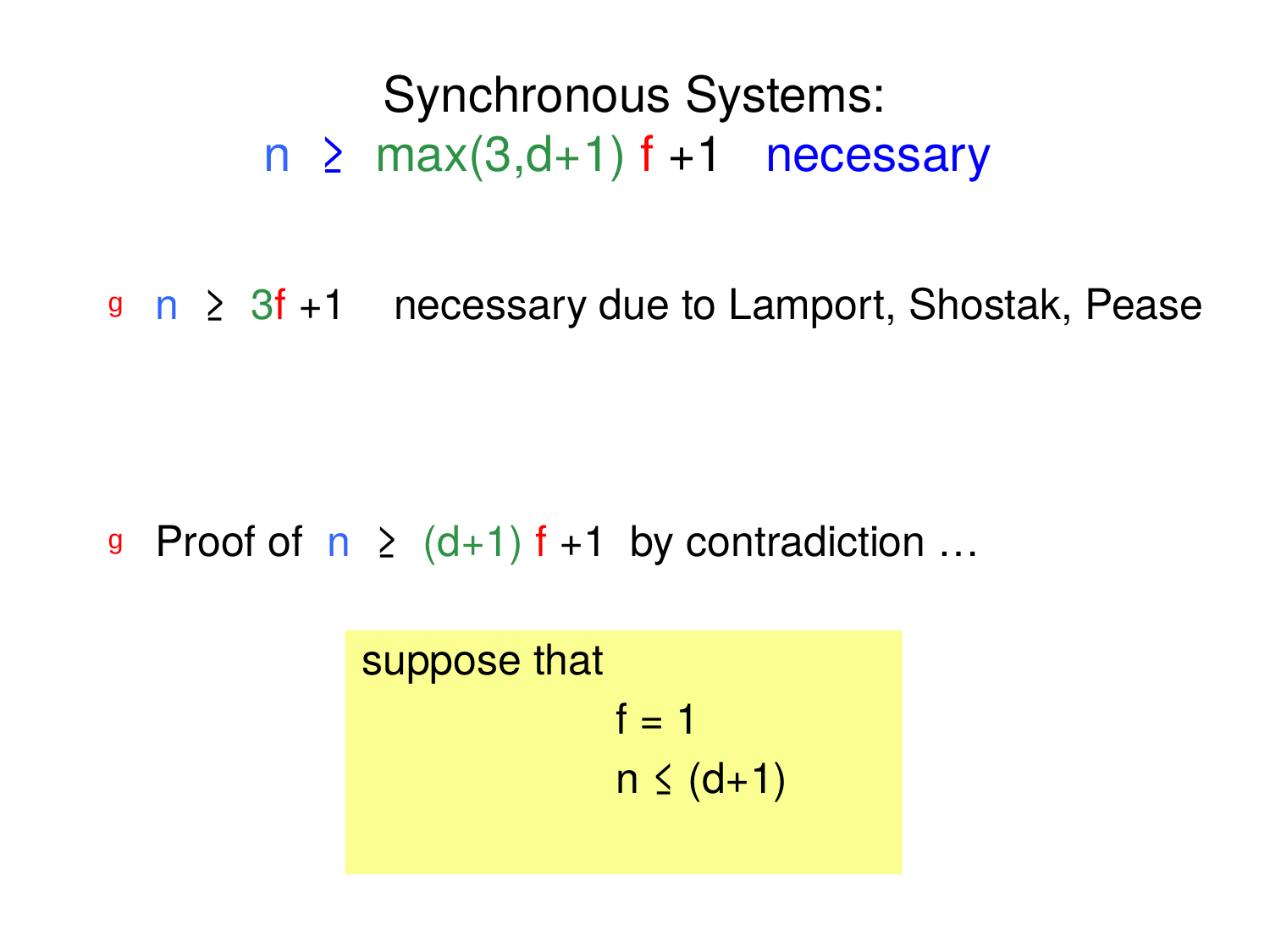

# Synchronous Systems: n  ≥  max(3,d+1) f +1   necessary

n  ≥  3f +1    necessary due to Lamport, Shostak, Pease

Proof of  n  ≥  (d+1) f +1  by contradiction …

		suppose that
				f = 1
				n ≤ (d+1)